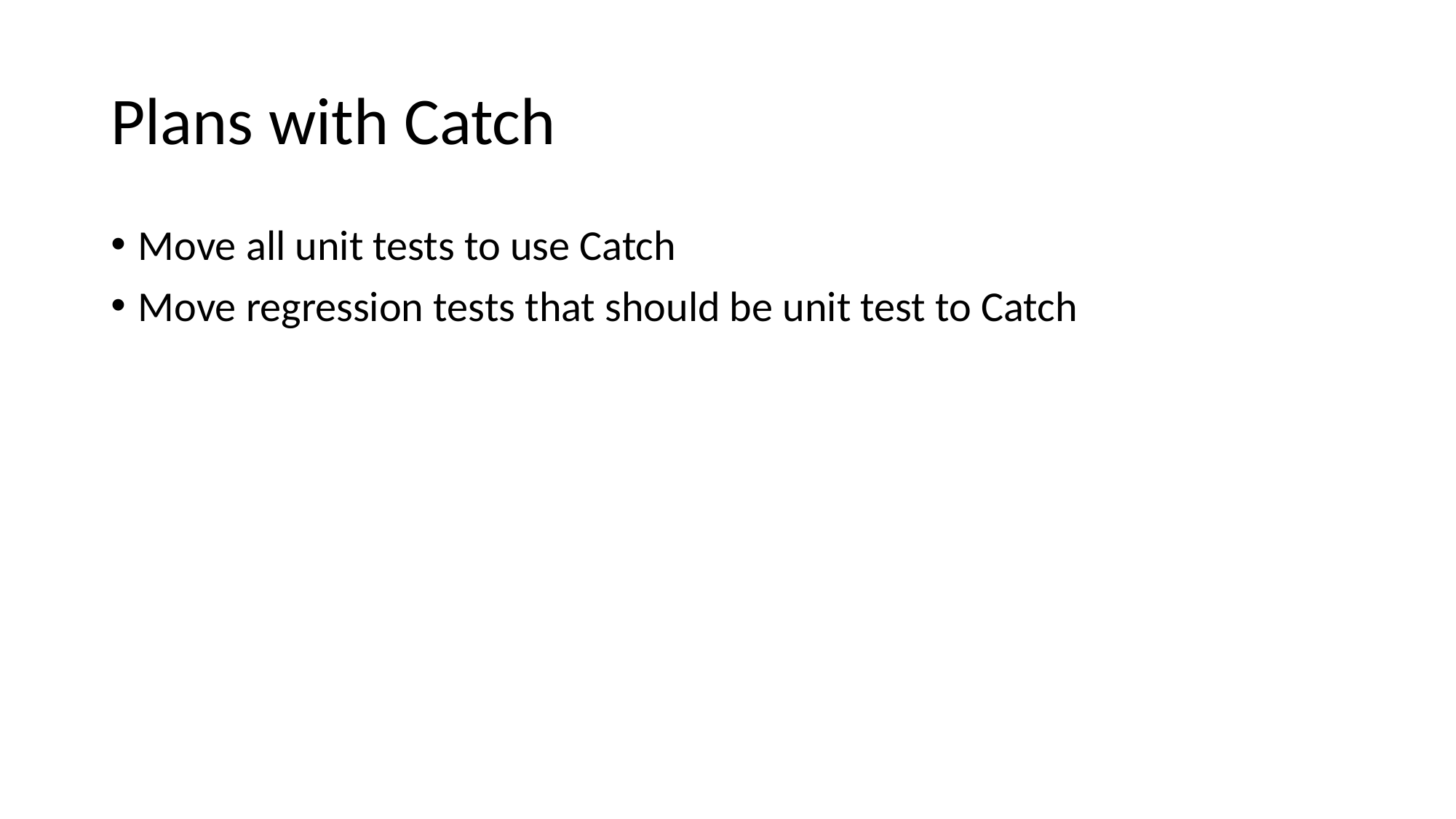

# Plans with Catch
Move all unit tests to use Catch
Move regression tests that should be unit test to Catch